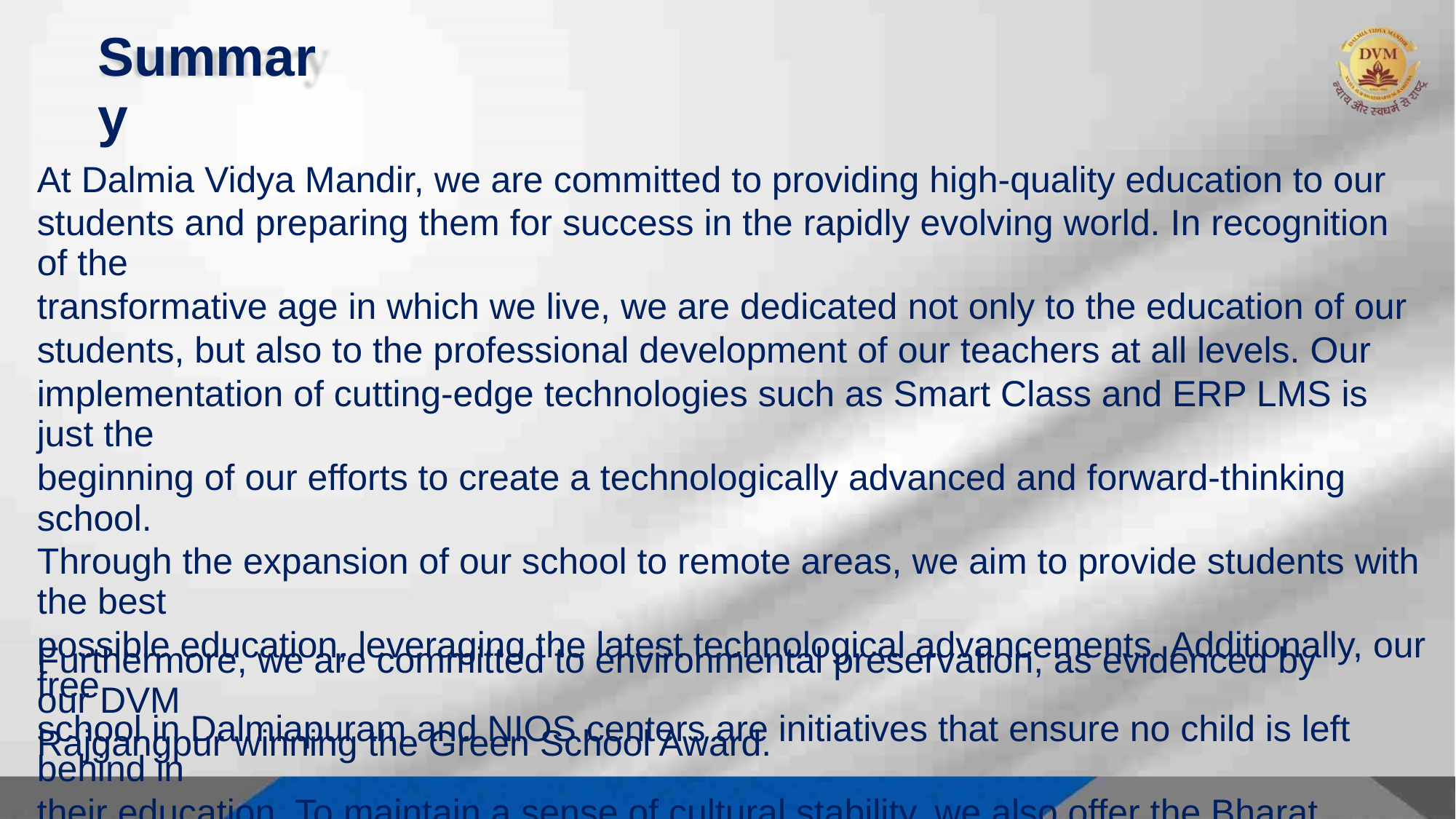

Summary
At Dalmia Vidya Mandir, we are committed to providing high-quality education to our
students and preparing them for success in the rapidly evolving world. In recognition of the
transformative age in which we live, we are dedicated not only to the education of our
students, but also to the professional development of our teachers at all levels. Our
implementation of cutting-edge technologies such as Smart Class and ERP LMS is just the
beginning of our efforts to create a technologically advanced and forward-thinking school.
Through the expansion of our school to remote areas, we aim to provide students with the best
possible education, leveraging the latest technological advancements. Additionally, our free
school in Dalmiapuram and NIOS centers are initiatives that ensure no child is left behind in
their education. To maintain a sense of cultural stability, we also offer the Bharat Gaurav
curriculum and oral Sanskrit to keep our students connected to their roots.
Furthermore, we are committed to environmental preservation, as evidenced by our DVM
Rajgangpur winning the Green School Award.